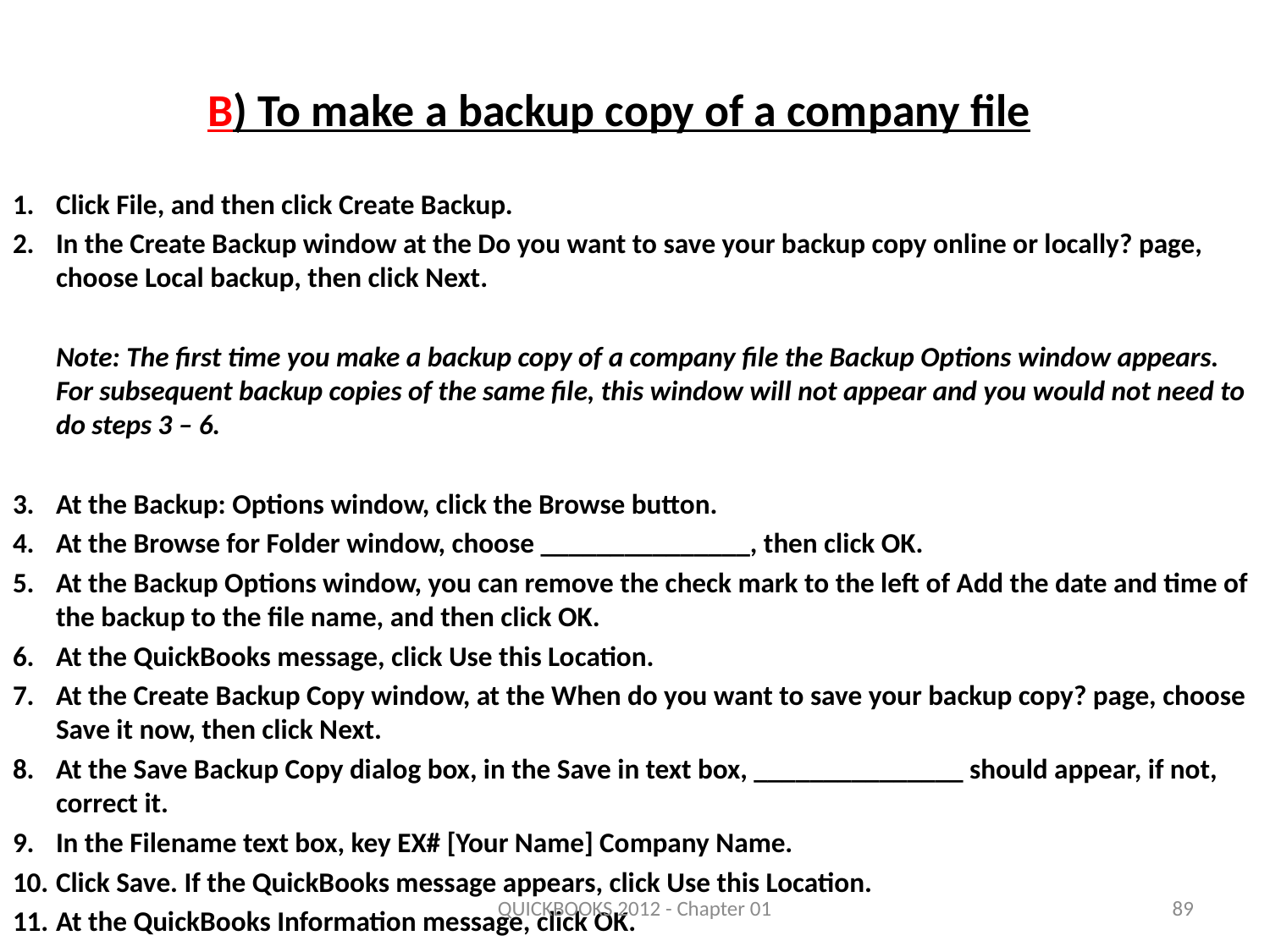

# B) To make a backup copy of a company file
1.	Click File, and then click Create Backup.
2.	In the Create Backup window at the Do you want to save your backup copy online or locally? page, choose Local backup, then click Next.

	Note: The first time you make a backup copy of a company file the Backup Options window appears. For subsequent backup copies of the same file, this window will not appear and you would not need to do steps 3 – 6.

3.	At the Backup: Options window, click the Browse button.
4.	At the Browse for Folder window, choose _______________, then click OK.
5.	At the Backup Options window, you can remove the check mark to the left of Add the date and time of the backup to the file name, and then click OK.
6.	At the QuickBooks message, click Use this Location.
7.	At the Create Backup Copy window, at the When do you want to save your backup copy? page, choose Save it now, then click Next.
8.	At the Save Backup Copy dialog box, in the Save in text box, _______________ should appear, if not, correct it.
9.	In the Filename text box, key EX# [Your Name] Company Name.
10.	Click Save. If the QuickBooks message appears, click Use this Location.
11.	At the QuickBooks Information message, click OK.

QUICKBOOKS 2012 - Chapter 01
89